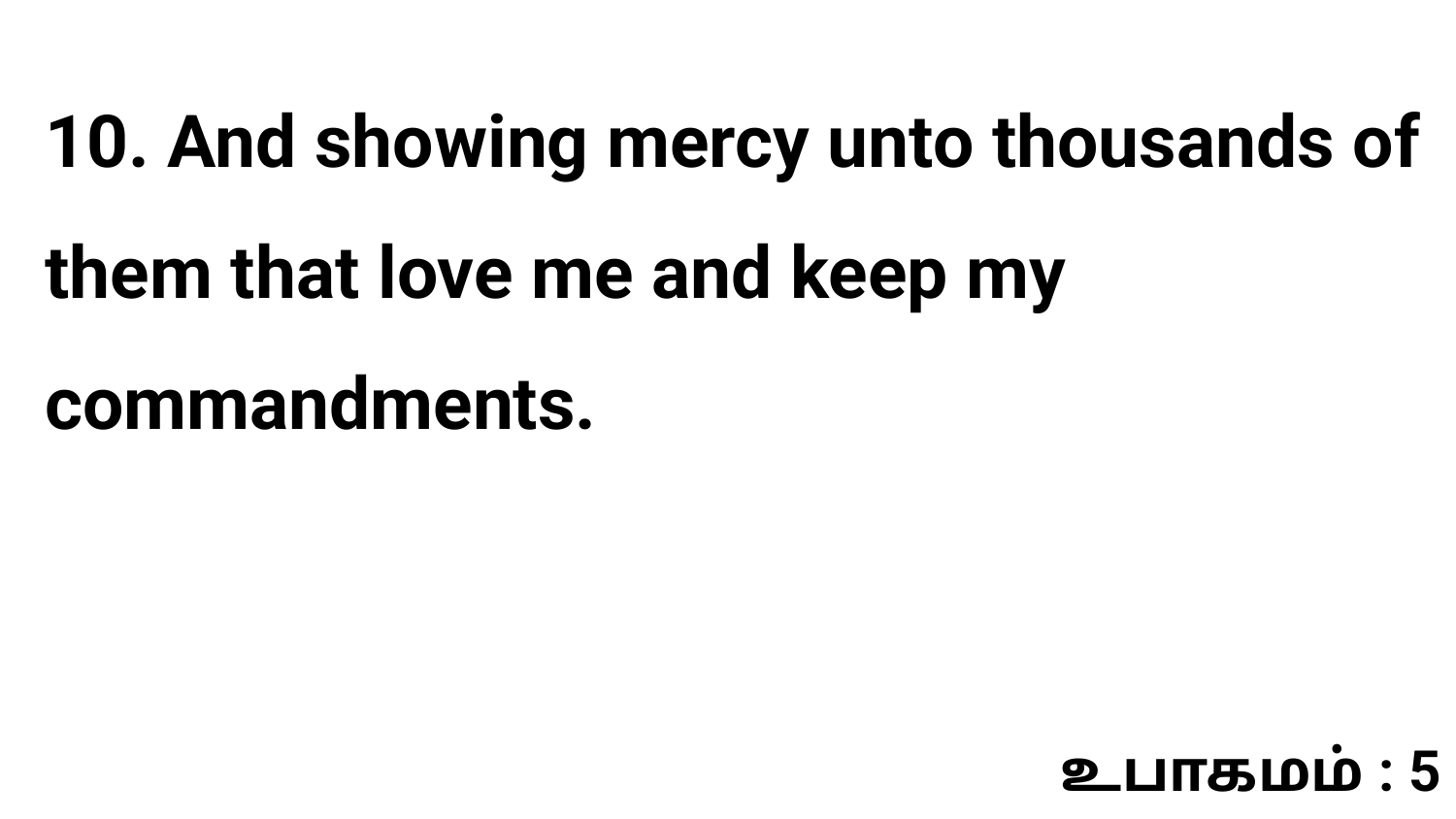

10. And showing mercy unto thousands of them that love me and keep my commandments.
உபாகமம் : 5